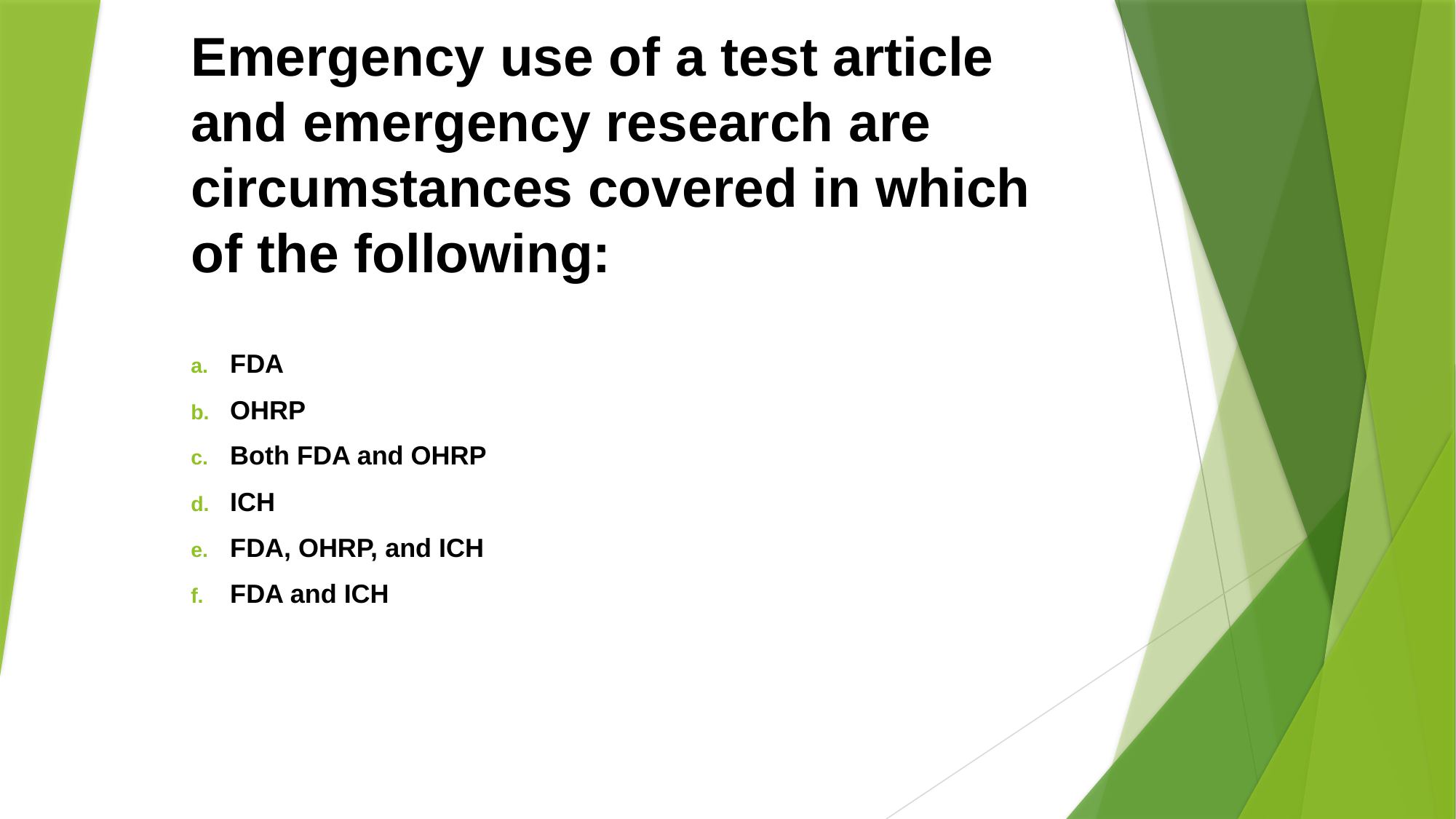

# Emergency use of a test article and emergency research are circumstances covered in which of the following:
FDA
OHRP
Both FDA and OHRP
ICH
FDA, OHRP, and ICH
FDA and ICH